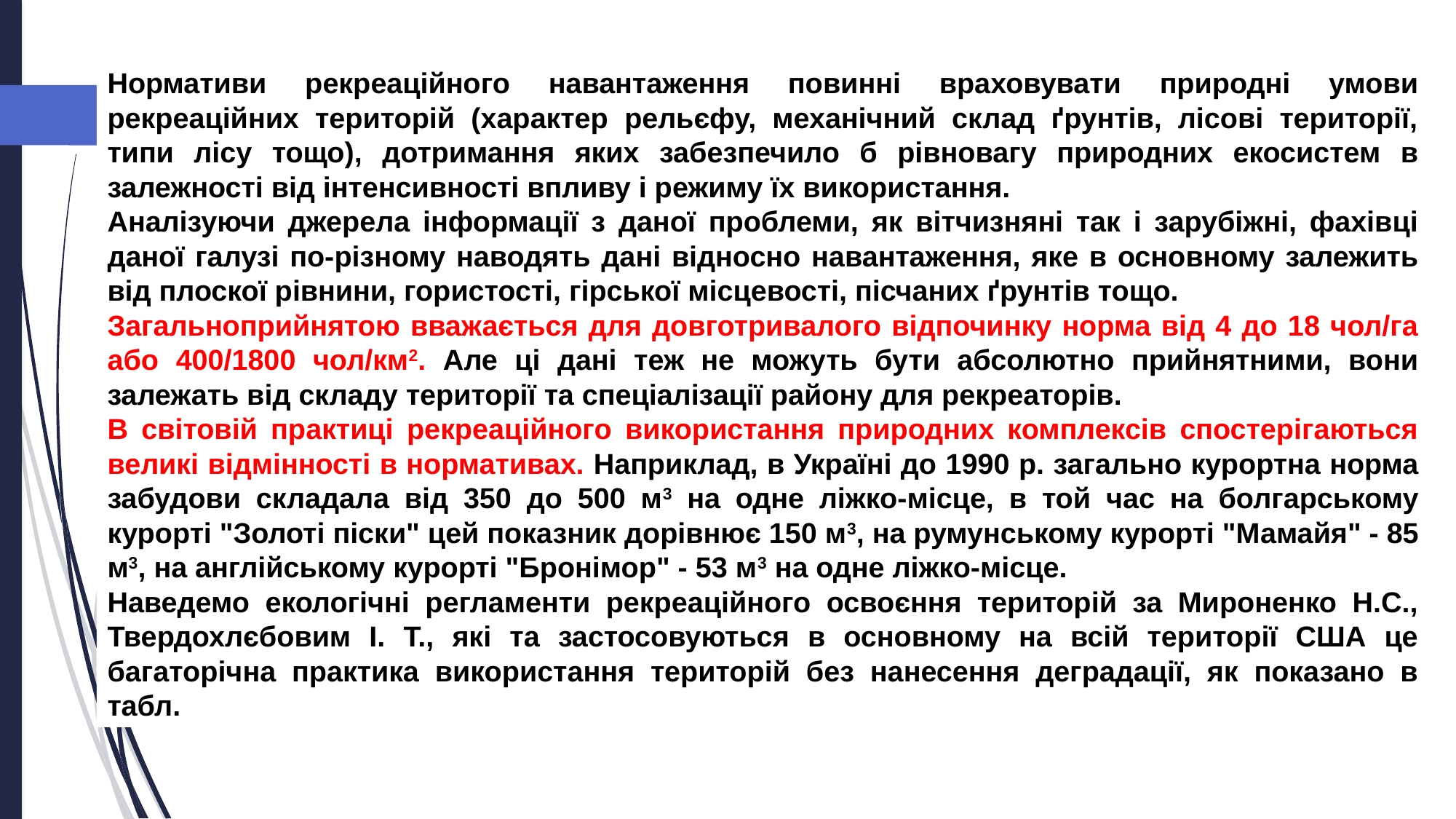

Нормативи рекреаційного навантаження повинні враховувати природні умови рекреаційних територій (характер рельєфу, механічний склад ґрунтів, лісові території, типи лісу тощо), дотримання яких забезпечило б рівновагу природних екосистем в залежності від інтенсивності впливу і режиму їх використання.
Аналізуючи джерела інформації з даної проблеми, як вітчизняні так і зарубіжні, фахівці даної галузі по-різному наводять дані відносно навантаження, яке в основному залежить від плоскої рівнини, гористості, гірської місцевості, пісчаних ґрунтів тощо.
Загальноприйнятою вважається для довготривалого відпочинку норма від 4 до 18 чол/га або 400/1800 чол/км2. Але ці дані теж не можуть бути абсолютно прийнятними, вони залежать від складу території та спеціалізації району для рекреаторів.
В світовій практиці рекреаційного використання природних комплексів спостерігаються великі відмінності в нормативах. Наприклад, в Україні до 1990 р. загально курортна норма забудови складала від 350 до 500 м3 на одне ліжко-місце, в той час на болгарському курорті "Золоті піски" цей показник дорівнює 150 м3, на румунському курорті "Мамайя" - 85 м3, на англійському курорті "Бронімор" - 53 м3 на одне ліжко-місце.
Наведемо екологічні регламенти рекреаційного освоєння територій за Мироненко Н.С., Твердохлєбовим І. Т., які та застосовуються в основному на всій території США це багаторічна практика використання територій без нанесення деградації, як показано в табл.